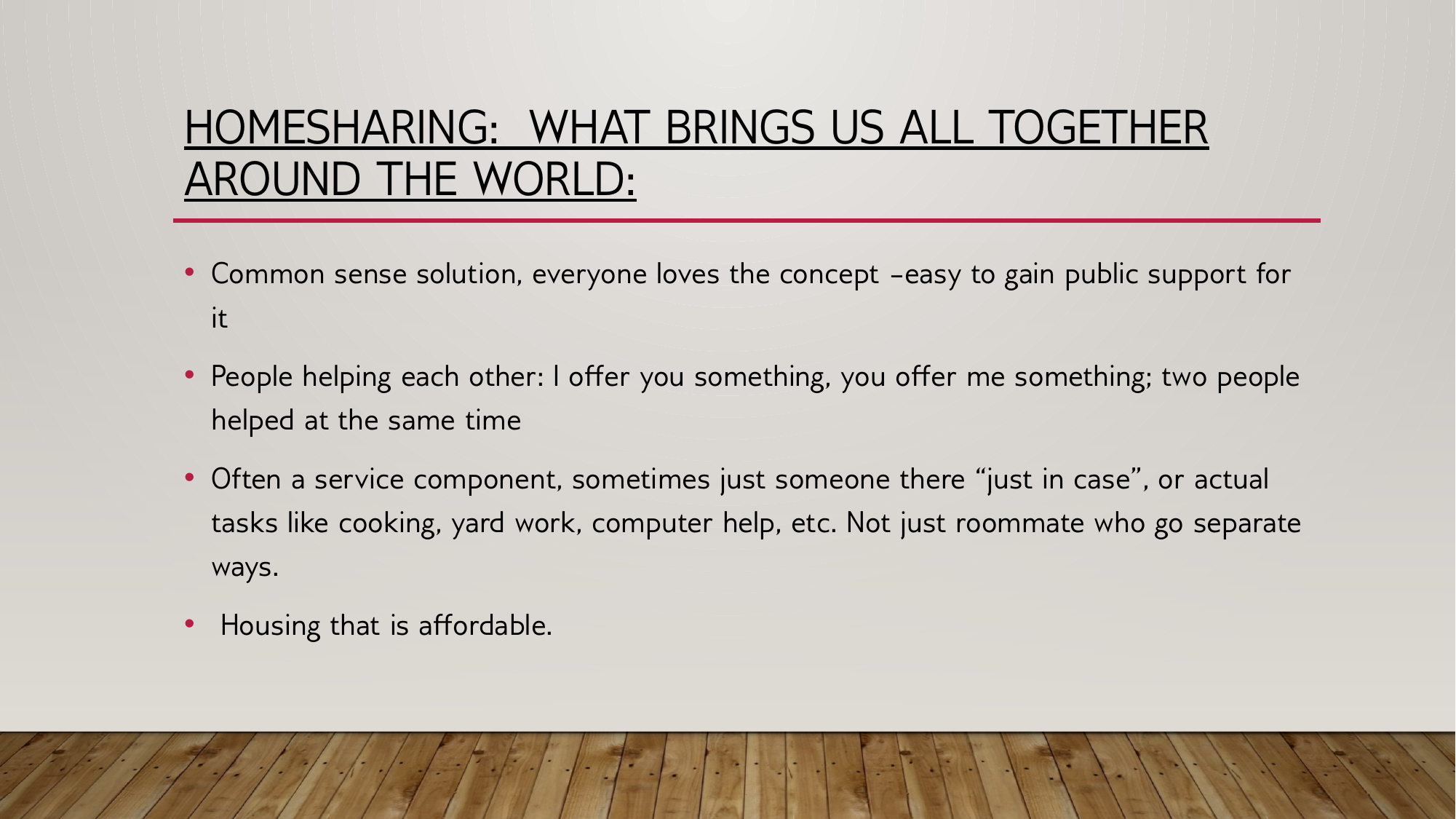

# Homesharing:  What brings us all together around the world:
Common sense solution, everyone loves the concept –easy to gain public support for it
People helping each other: I offer you something, you offer me something; two people helped at the same time
Often a service component, sometimes just someone there “just in case”, or actual tasks like cooking, yard work, computer help, etc. Not just roommate who go separate ways.
 Housing that is affordable.